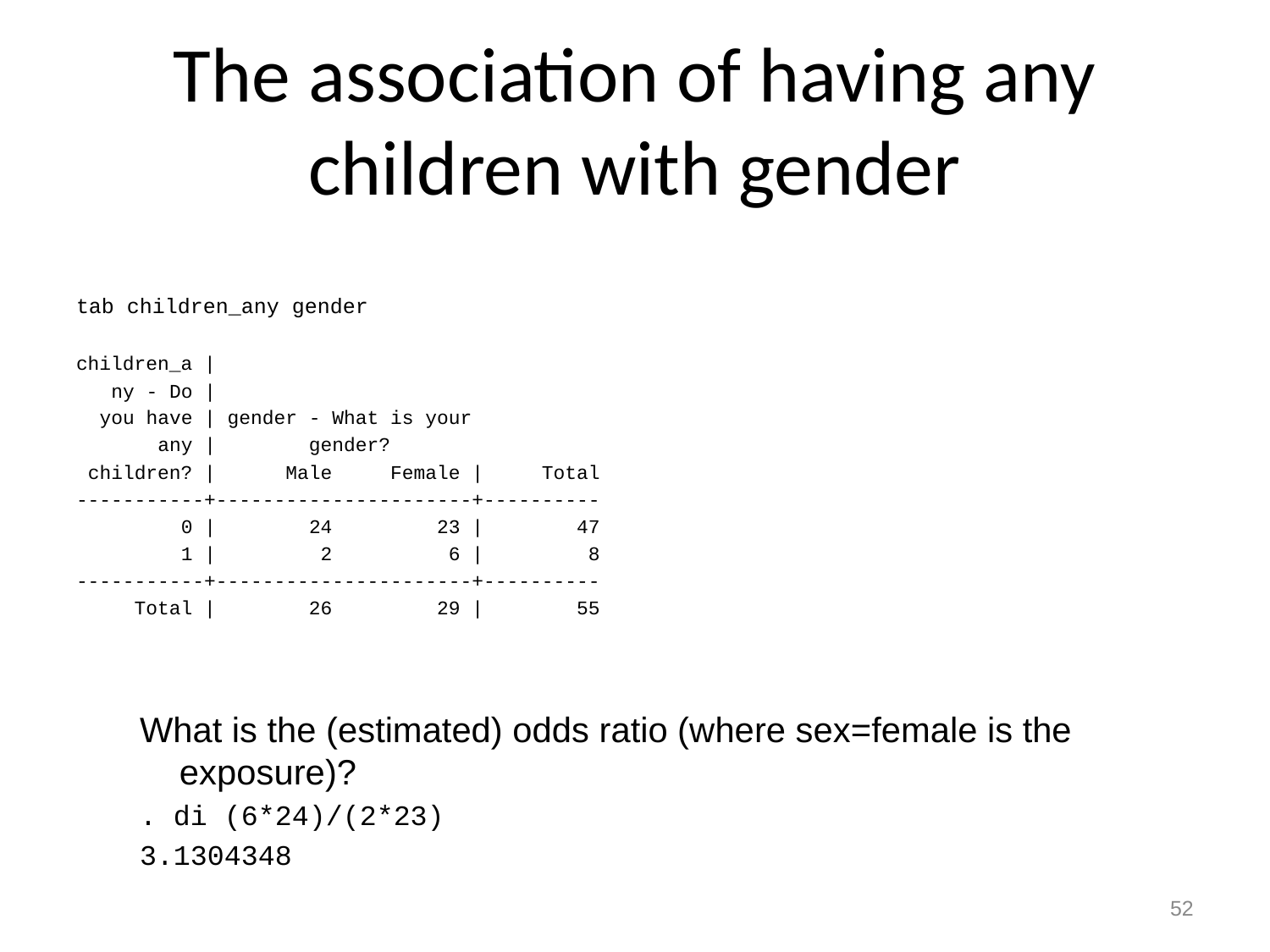

# The association of having any children with gender

tab children_any gender

children_a |
   ny - Do |
  you have | gender - What is your
       any |        gender?
 children? |      Male     Female |     Total
-----------+----------------------+----------
         0 |        24         23 |        47
         1 |         2          6 |         8
-----------+----------------------+----------
     Total |        26         29 |        55

What is the (estimated) odds ratio (where sex=female is the exposure)?
. di (6*24)/(2*23)
3.1304348
52